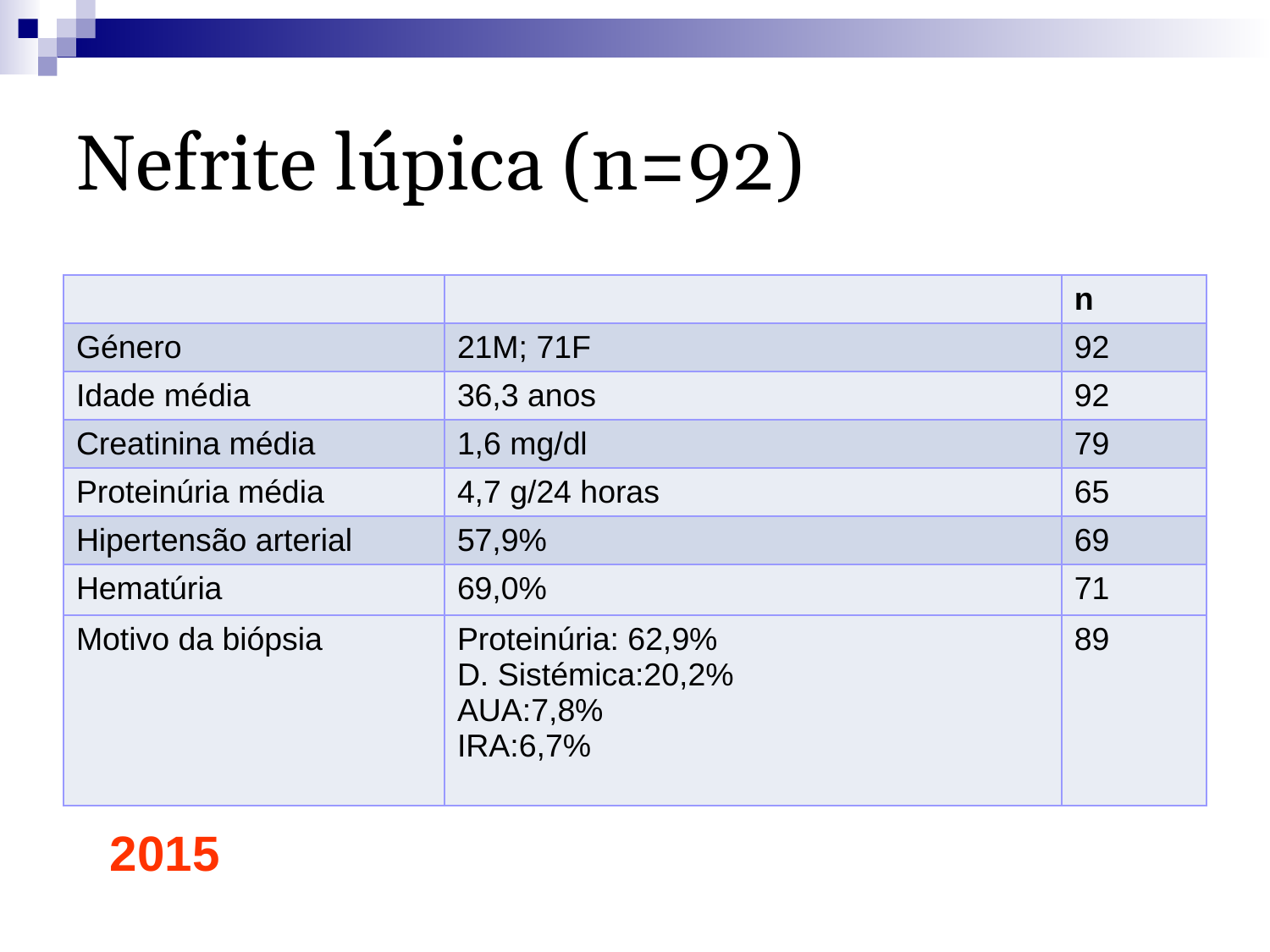

Nefrite lúpica (n=92)
|  |  | n |
| --- | --- | --- |
| Género | 21M; 71F | 92 |
| Idade média | 36,3 anos | 92 |
| Creatinina média | 1,6 mg/dl | 79 |
| Proteinúria média | 4,7 g/24 horas | 65 |
| Hipertensão arterial | 57,9% | 69 |
| Hematúria | 69,0% | 71 |
| Motivo da biópsia | Proteinúria: 62,9% D. Sistémica:20,2% AUA:7,8% IRA:6,7% | 89 |
2015